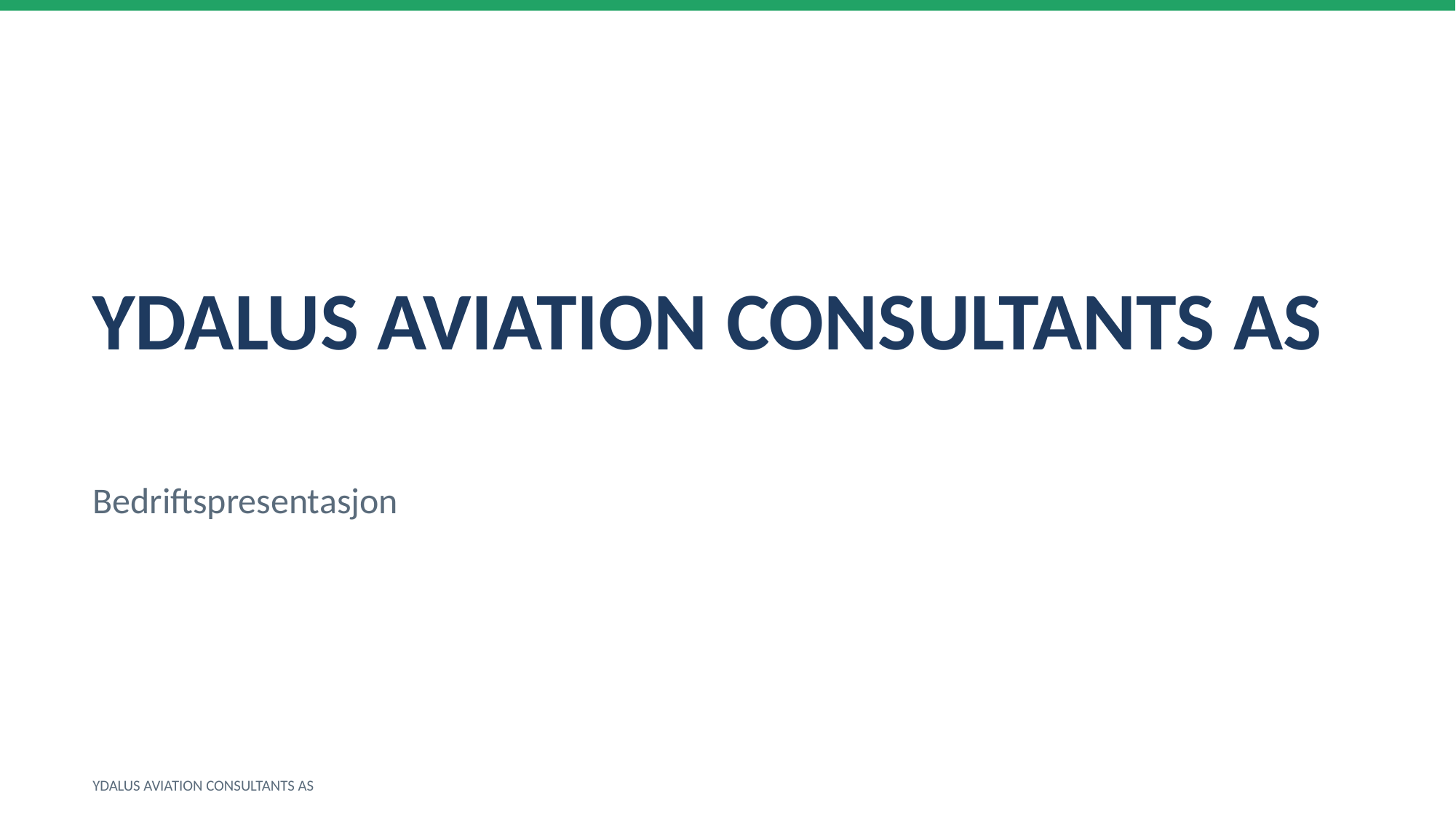

YDALUS AVIATION CONSULTANTS AS
Bedriftspresentasjon
YDALUS AVIATION CONSULTANTS AS